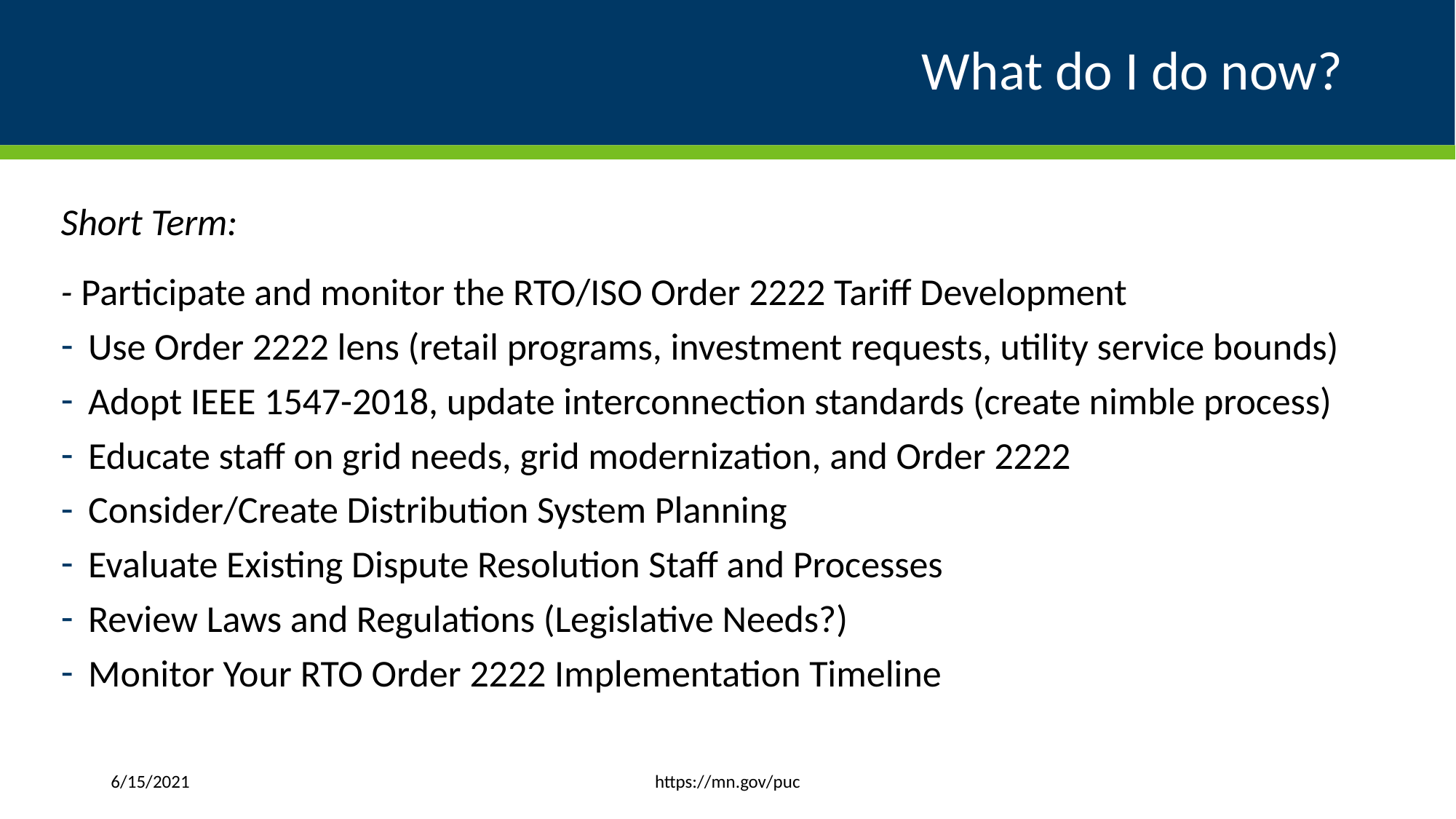

# What do I do now?
Short Term:
- Participate and monitor the RTO/ISO Order 2222 Tariff Development
Use Order 2222 lens (retail programs, investment requests, utility service bounds)
Adopt IEEE 1547-2018, update interconnection standards (create nimble process)
Educate staff on grid needs, grid modernization, and Order 2222
Consider/Create Distribution System Planning
Evaluate Existing Dispute Resolution Staff and Processes
Review Laws and Regulations (Legislative Needs?)
Monitor Your RTO Order 2222 Implementation Timeline

https://mn.gov/puc
6/15/2021